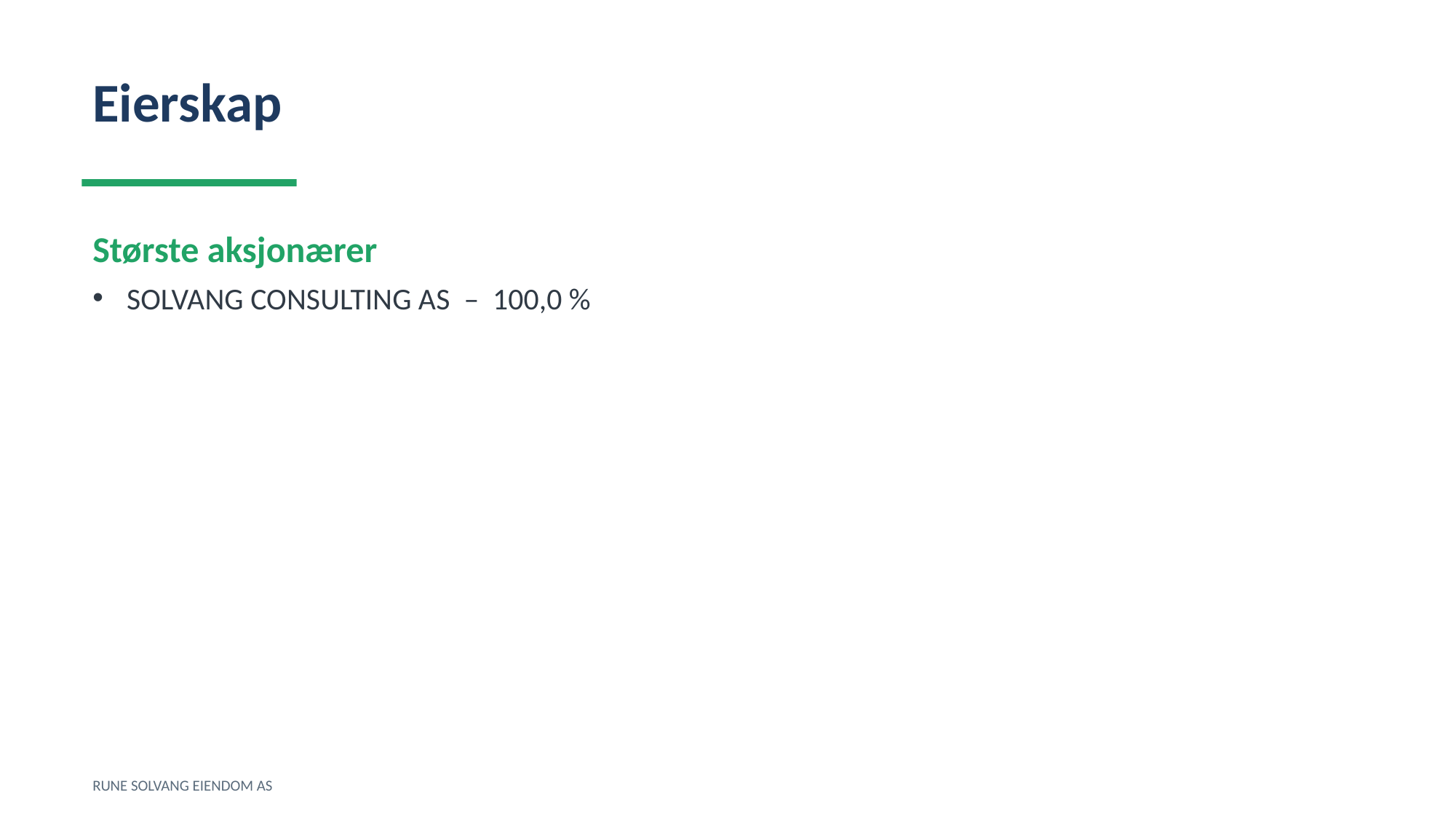

Eierskap

Største aksjonærer
SOLVANG CONSULTING AS  –  100,0 %
RUNE SOLVANG EIENDOM AS